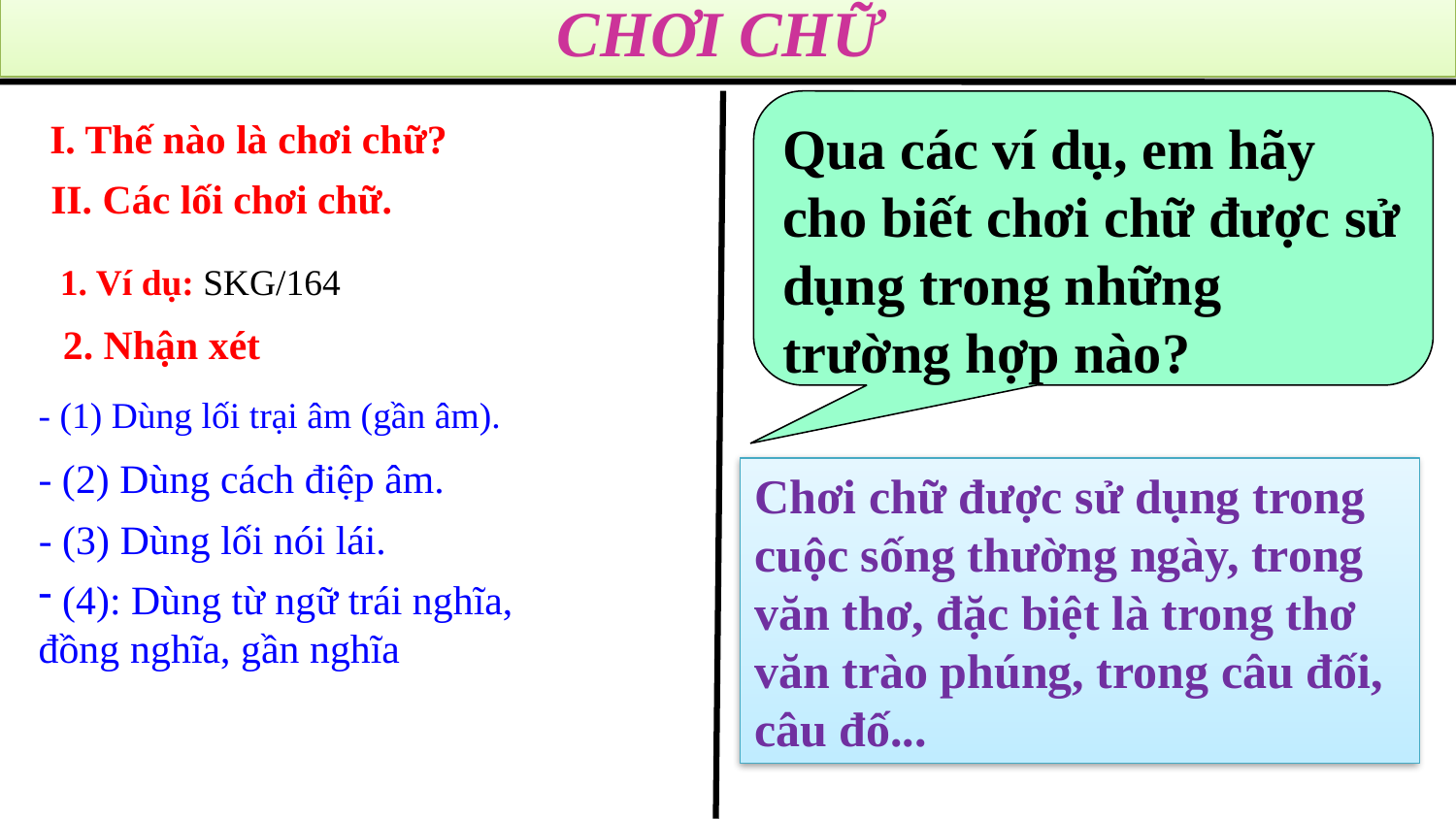

CHƠI CHỮ

Qua các ví dụ, em hãy cho biết chơi chữ được sử dụng trong những trường hợp nào?

I. Thế nào là chơi chữ?
II. Các lối chơi chữ.
 1. Ví dụ: SKG/164
2. Nhận xét
- (1) Dùng lối trại âm (gần âm).
- (2) Dùng cách điệp âm.
Chơi chữ được sử dụng trong cuộc sống thường ngày, trong văn thơ, đặc biệt là trong thơ văn trào phúng, trong câu đối, câu đố...
- (3) Dùng lối nói lái.
 (4): Dùng từ ngữ trái nghĩa, đồng nghĩa, gần nghĩa